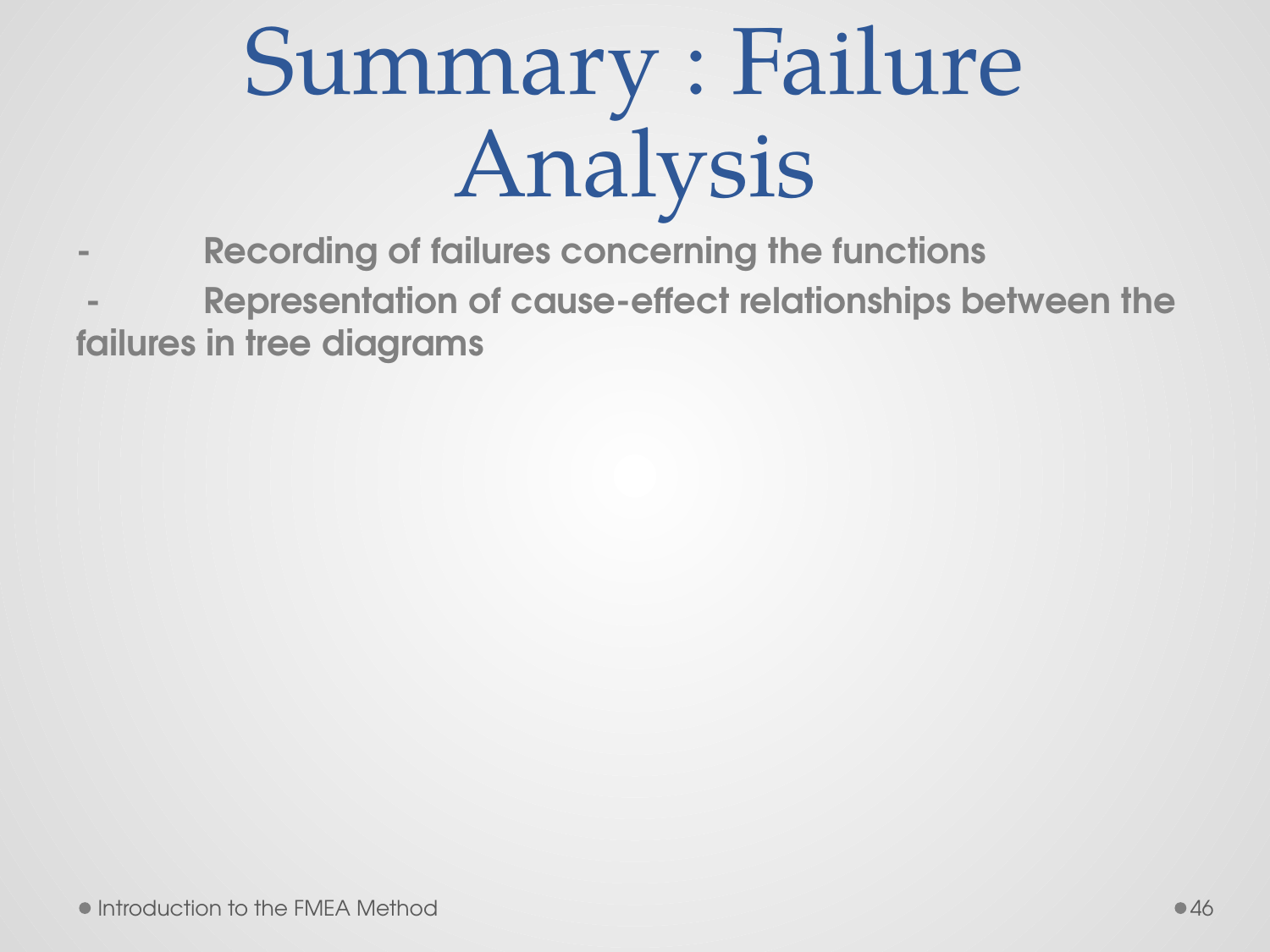

# Summary : Failure Analysis
-	Recording of failures concerning the functions
 -	Representation of cause-effect relationships between the failures in tree diagrams
Introduction to the FMEA Method
46